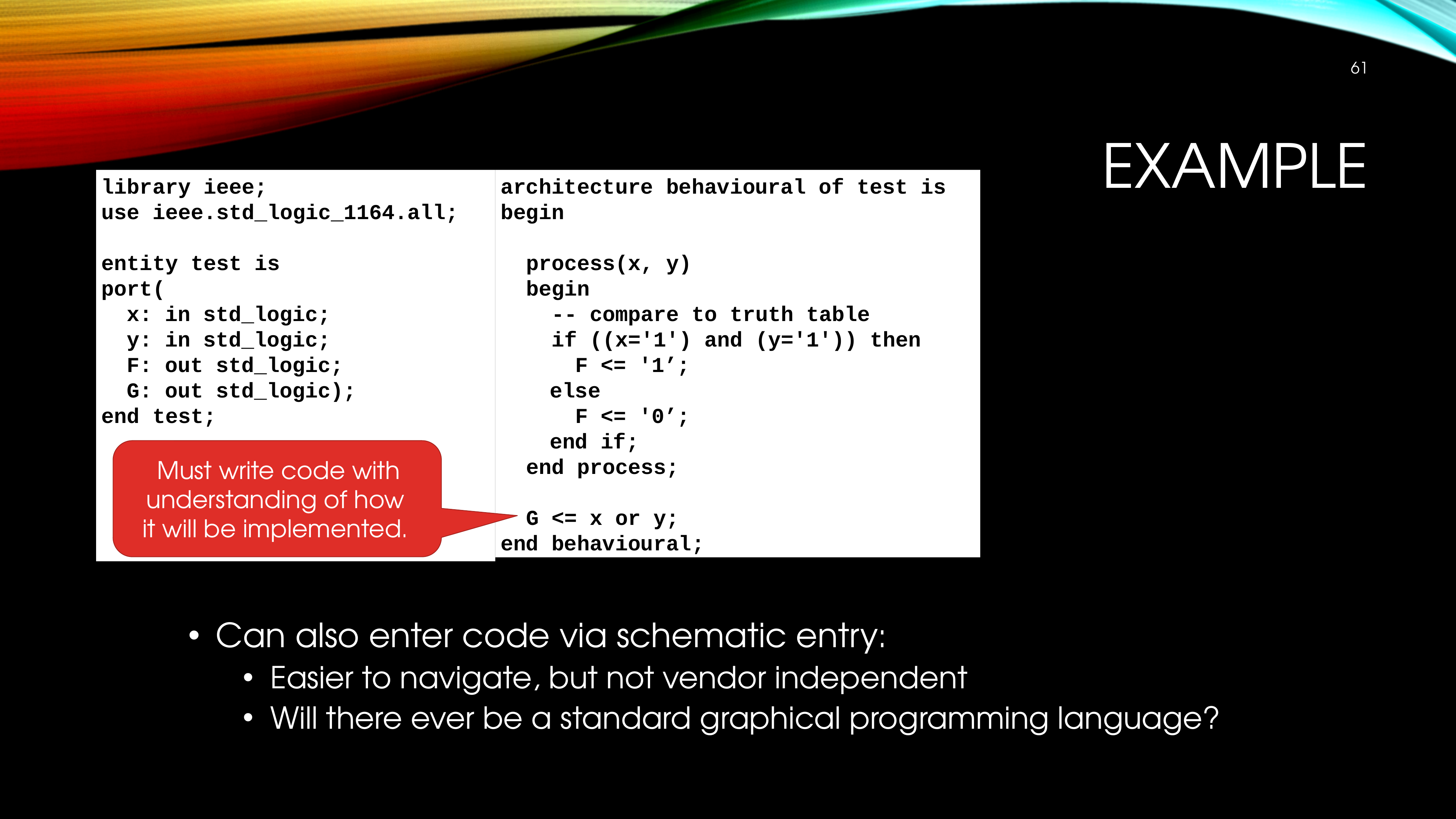

61
# Example
library ieee;
use ieee.std_logic_1164.all;

entity test is
port(
  x: in std_logic;
  y: in std_logic;
  F: out std_logic;
  G: out std_logic);
end test;

architecture behavioural of test is
begin

  process(x, y)
  begin
    -- compare to truth table
    if ((x='1') and (y='1')) then
	   F <= '1’;
	 else
	   F <= '0’;
	 end if;
  end process;

  G <= x or y;
end behavioural;
Must write code with
understanding of how
it will be implemented.
Can also enter code via schematic entry:
Easier to navigate, but not vendor independent
Will there ever be a standard graphical programming language?